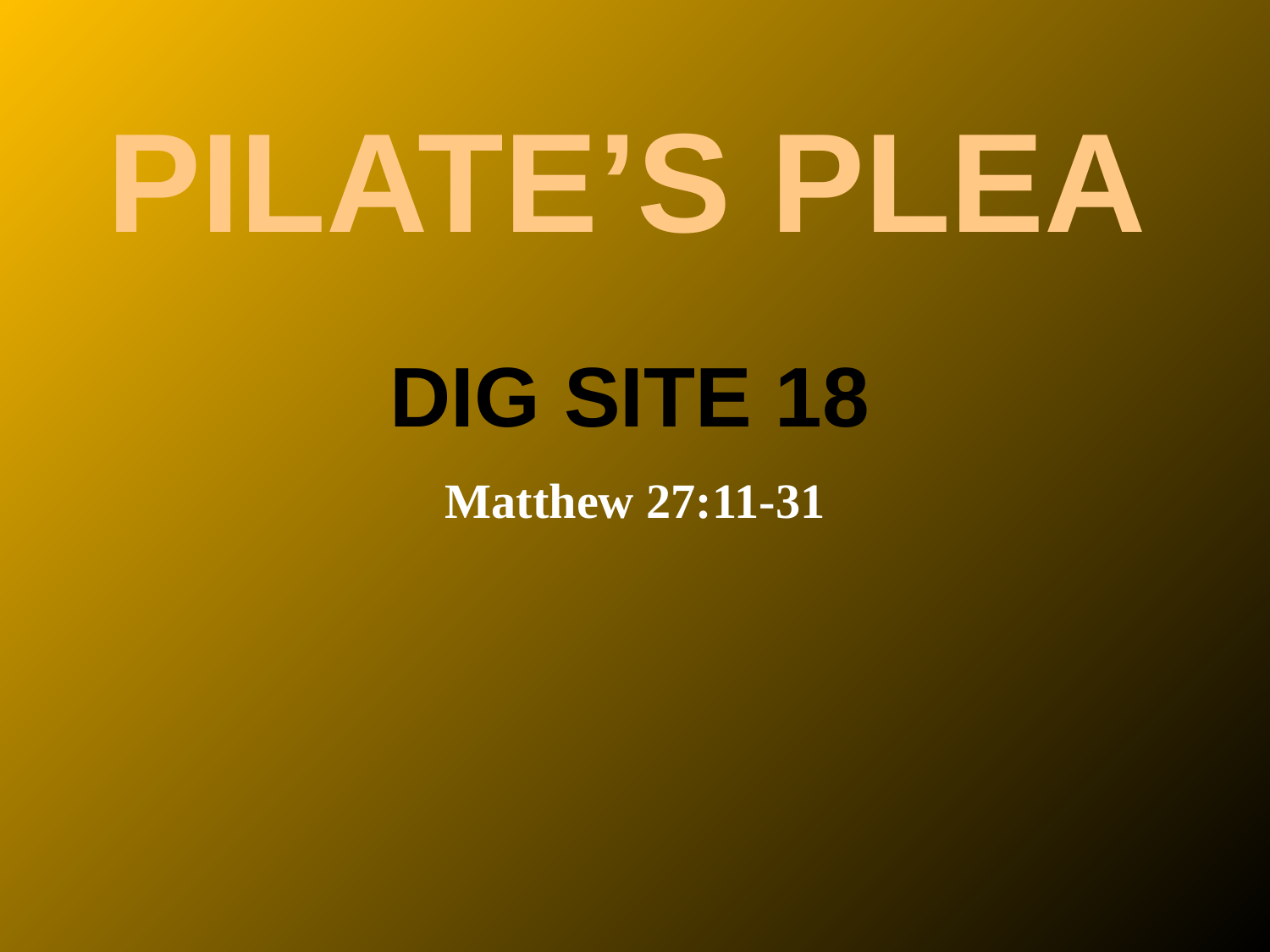

Pilate’s Plea
# Dig Site 18
Matthew 27:11-31